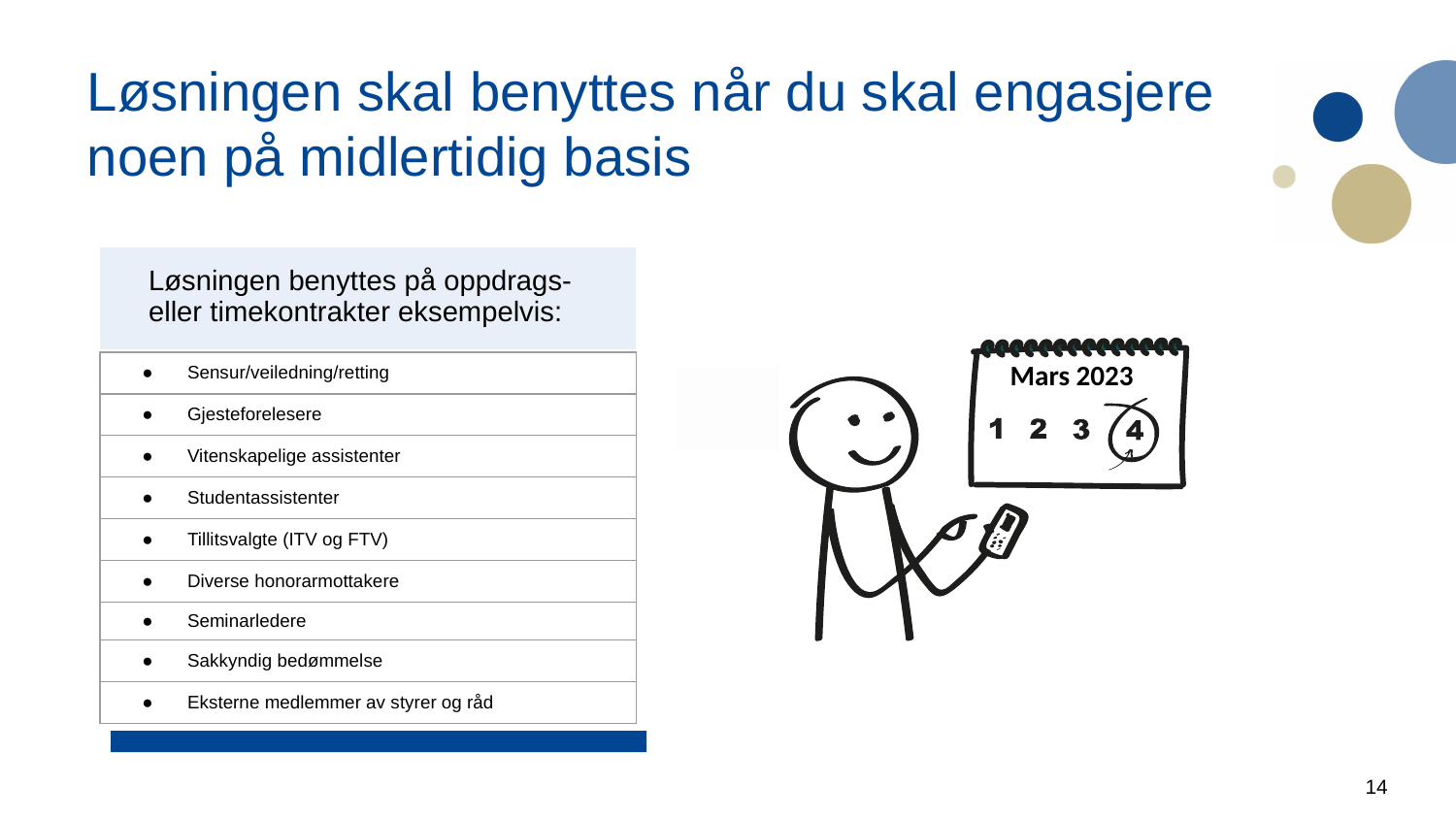

# Løsningen skal benyttes når du skal engasjere noen på midlertidig basis
Løsningen benyttes på oppdrags- eller timekontrakter eksempelvis:

Mars 2023

| Sensur/veiledning/retting |
| --- |
| Gjesteforelesere |
| Vitenskapelige assistenter |
| Studentassistenter |
| Tillitsvalgte (ITV og FTV) |
| Diverse honorarmottakere |
| Seminarledere |
| Sakkyndig bedømmelse |
| Eksterne medlemmer av styrer og råd |